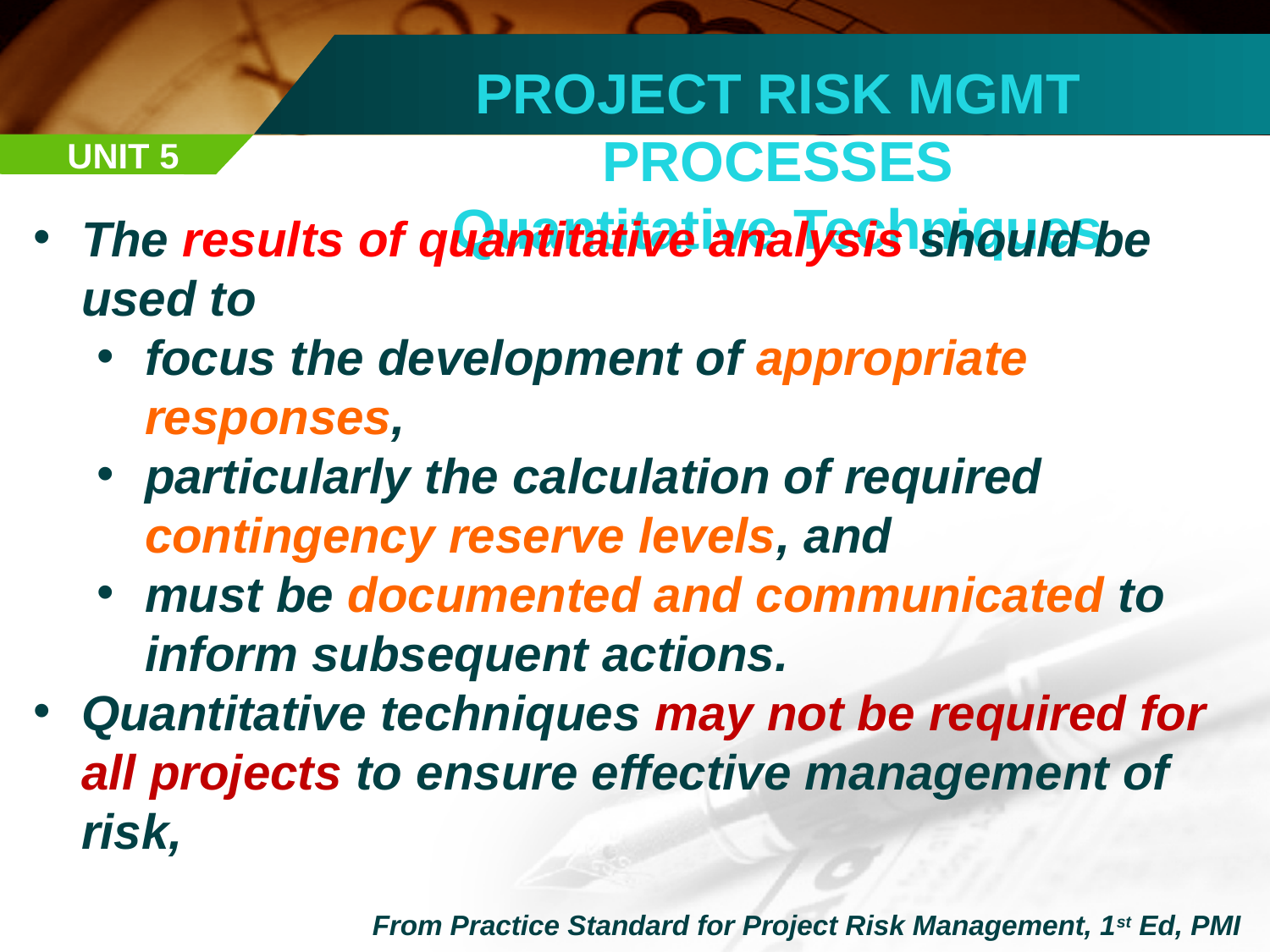

PROJECT RISK MGMT PROCESSES
Quantitative Techniques
UNIT 5
The results of quantitative analysis should be used to
focus the development of appropriate responses,
particularly the calculation of required contingency reserve levels, and
must be documented and communicated to inform subsequent actions.
Quantitative techniques may not be required for all projects to ensure effective management of risk,
From Practice Standard for Project Risk Management, 1st Ed, PMI